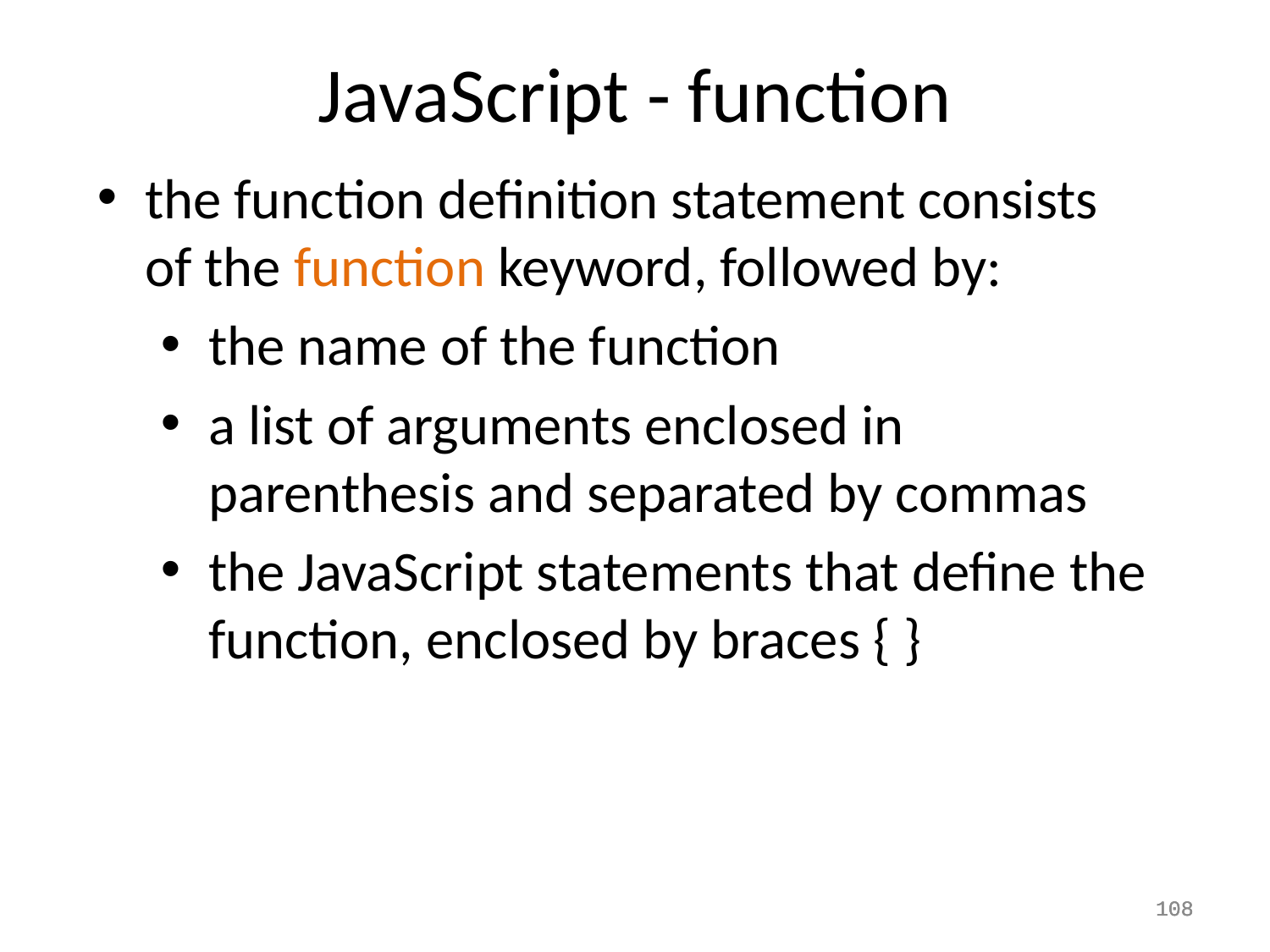

JavaScript - function
the function definition statement consists of the function keyword, followed by:
the name of the function
a list of arguments enclosed in parenthesis and separated by commas
the JavaScript statements that define the function, enclosed by braces { }
108
108
108